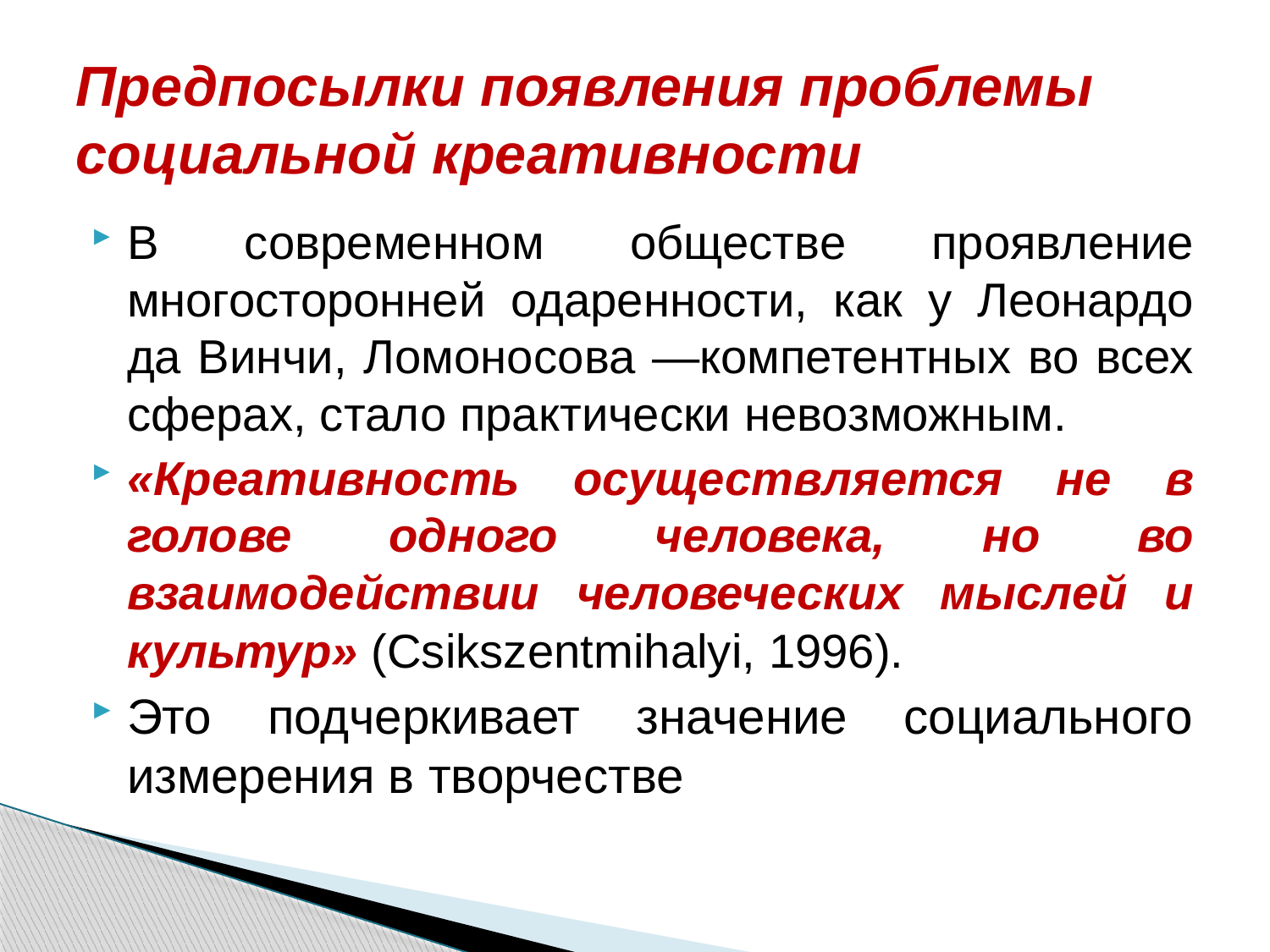

# Предпосылки появления проблемы социальной креативности
В современном обществе проявление многосторонней одаренности, как у Леонардо да Винчи, Ломоносова —компетентных во всех сферах, стало практически невозможным.
«Креативность осуществляется не в голове одного человека, но во взаимодействии человеческих мыслей и культур» (Csikszentmihalyi, 1996).
Это подчеркивает значение социального измерения в творчестве